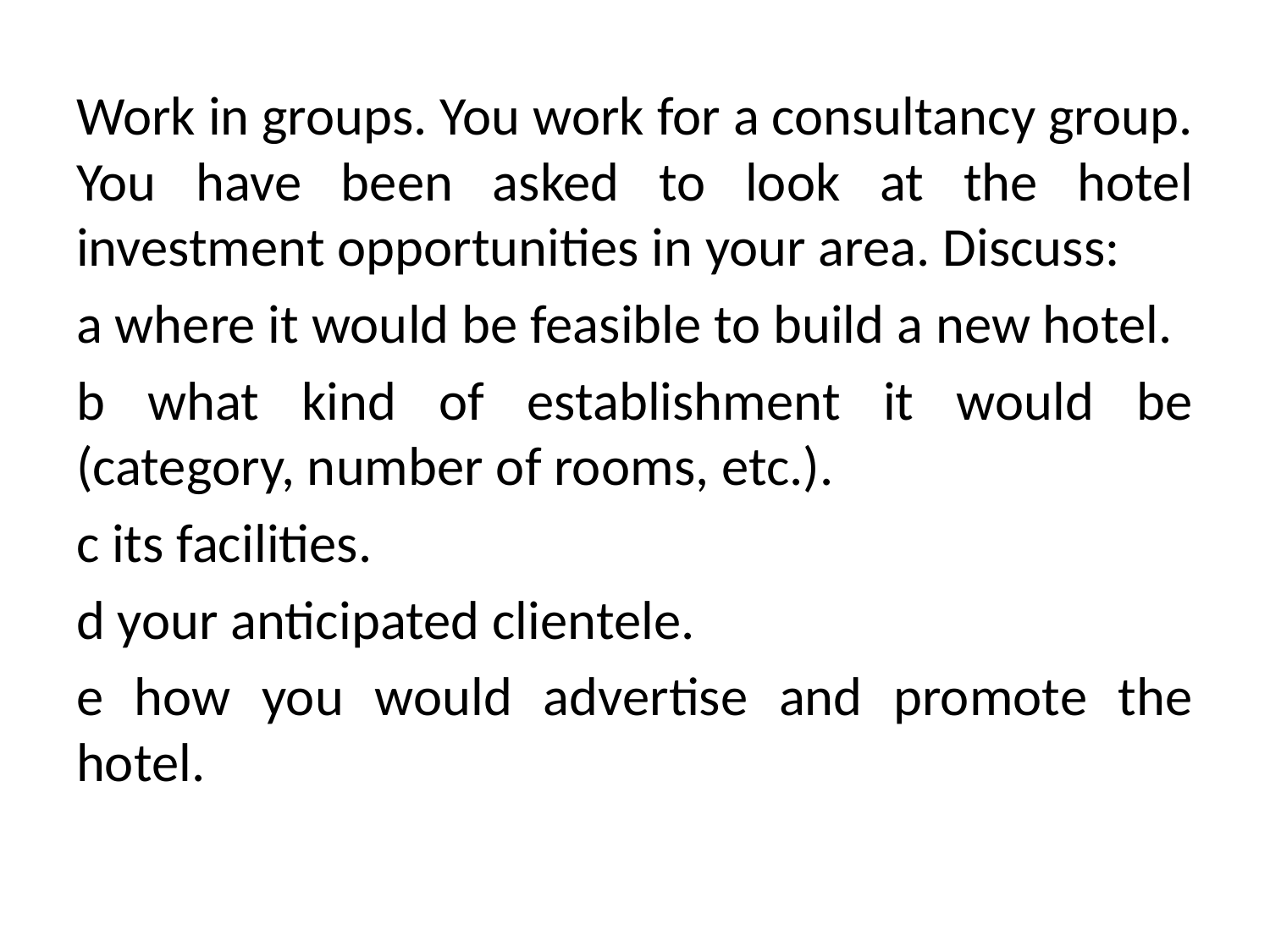

Work in groups. You work for a consultancy group. You have been asked to look at the hotel investment opportunities in your area. Discuss:
a where it would be feasible to build a new hotel.
b what kind of establishment it would be (category, number of rooms, etc.).
c its facilities.
d your anticipated clientele.
e how you would advertise and promote the hotel.